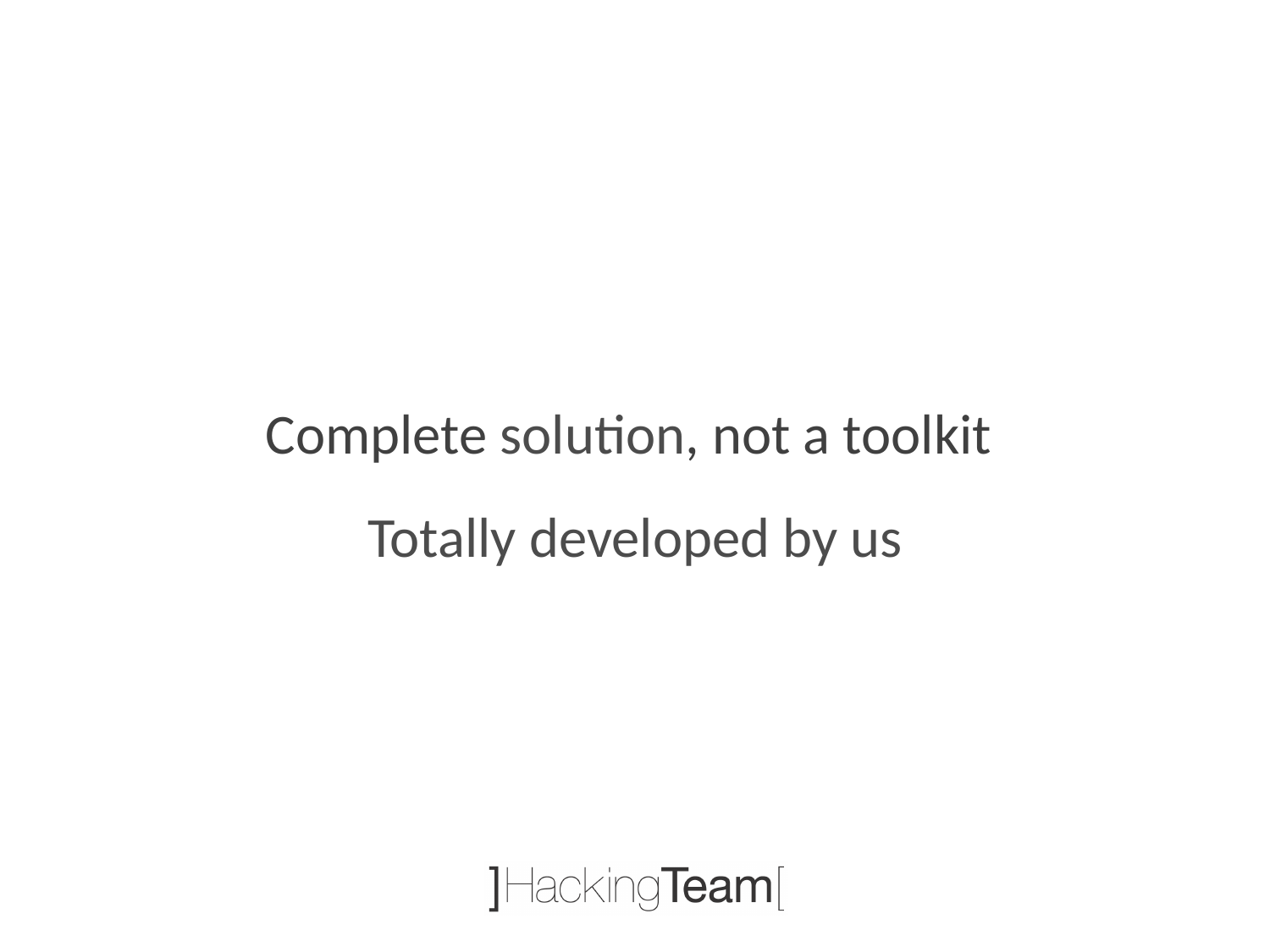

Complete solution, not a toolkit
Totally developed by us